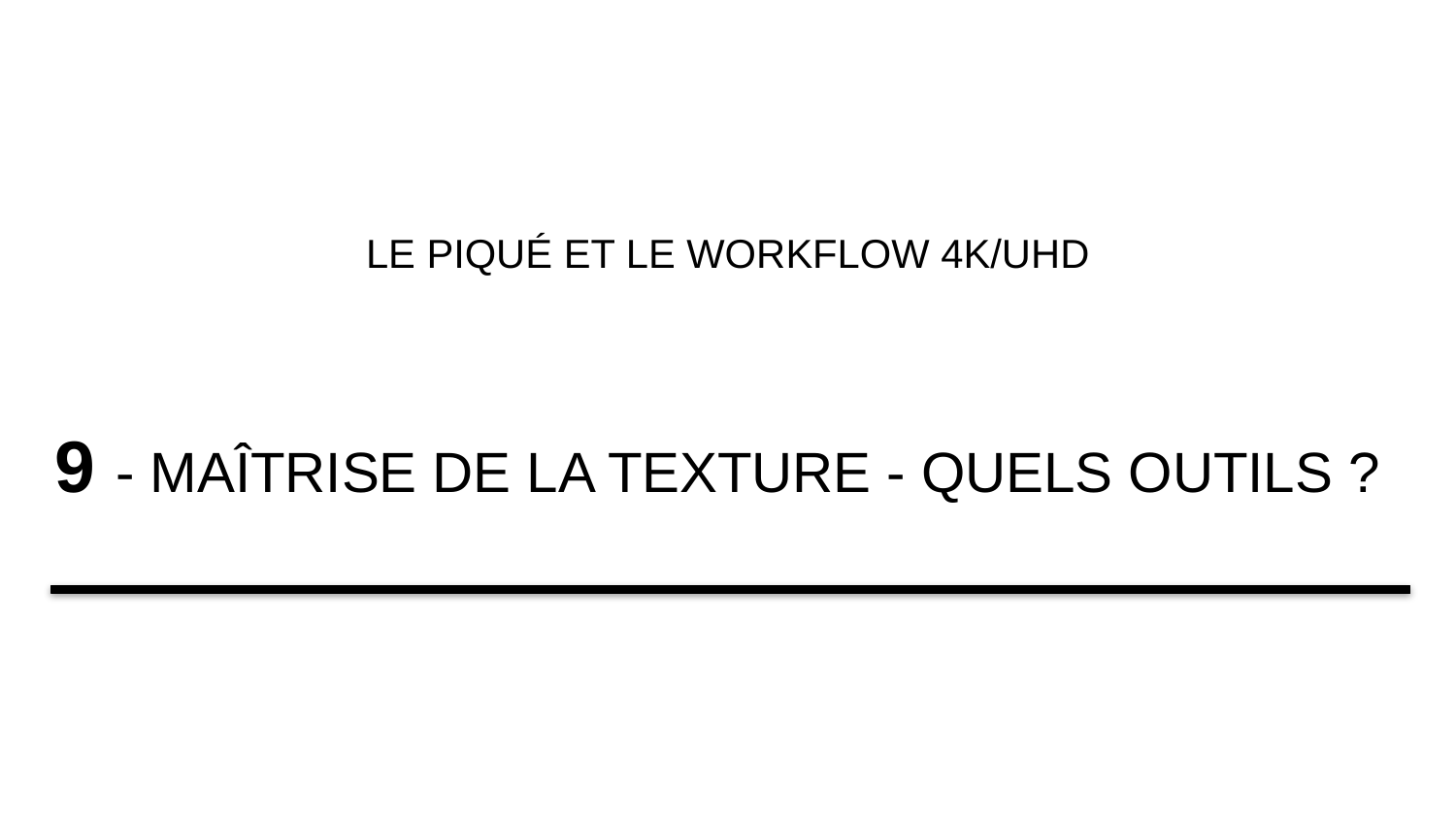

LE PIQUÉ ET LE WORKFLOW 4K/UHD
9 - MAÎTRISE DE LA TEXTURE - QUELS OUTILS ?